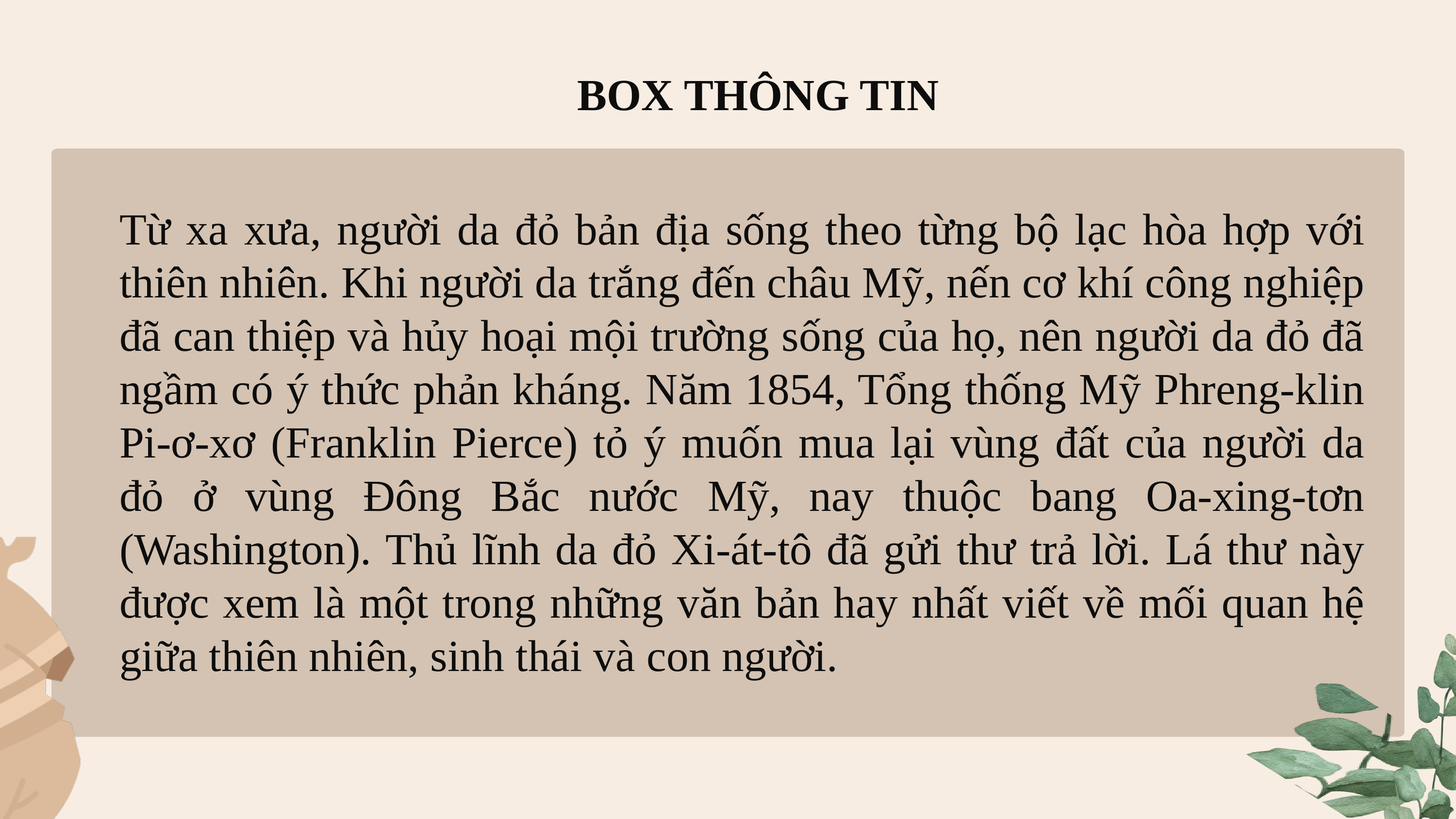

BOX THÔNG TIN

Từ xa xưa, người da đỏ bản địa sống theo từng bộ lạc hòa hợp với thiên nhiên. Khi người da trắng đến châu Mỹ, nến cơ khí công nghiệp đã can thiệp và hủy hoại mội trường sống của họ, nên người da đỏ đã ngầm có ý thức phản kháng. Năm 1854, Tổng thống Mỹ Phreng-klin Pi-ơ-xơ (Franklin Pierce) tỏ ý muốn mua lại vùng đất của người da đỏ ở vùng Đông Bắc nước Mỹ, nay thuộc bang Oa-xing-tơn (Washington). Thủ lĩnh da đỏ Xi-át-tô đã gửi thư trả lời. Lá thư này được xem là một trong những văn bản hay nhất viết về mối quan hệ giữa thiên nhiên, sinh thái và con người.